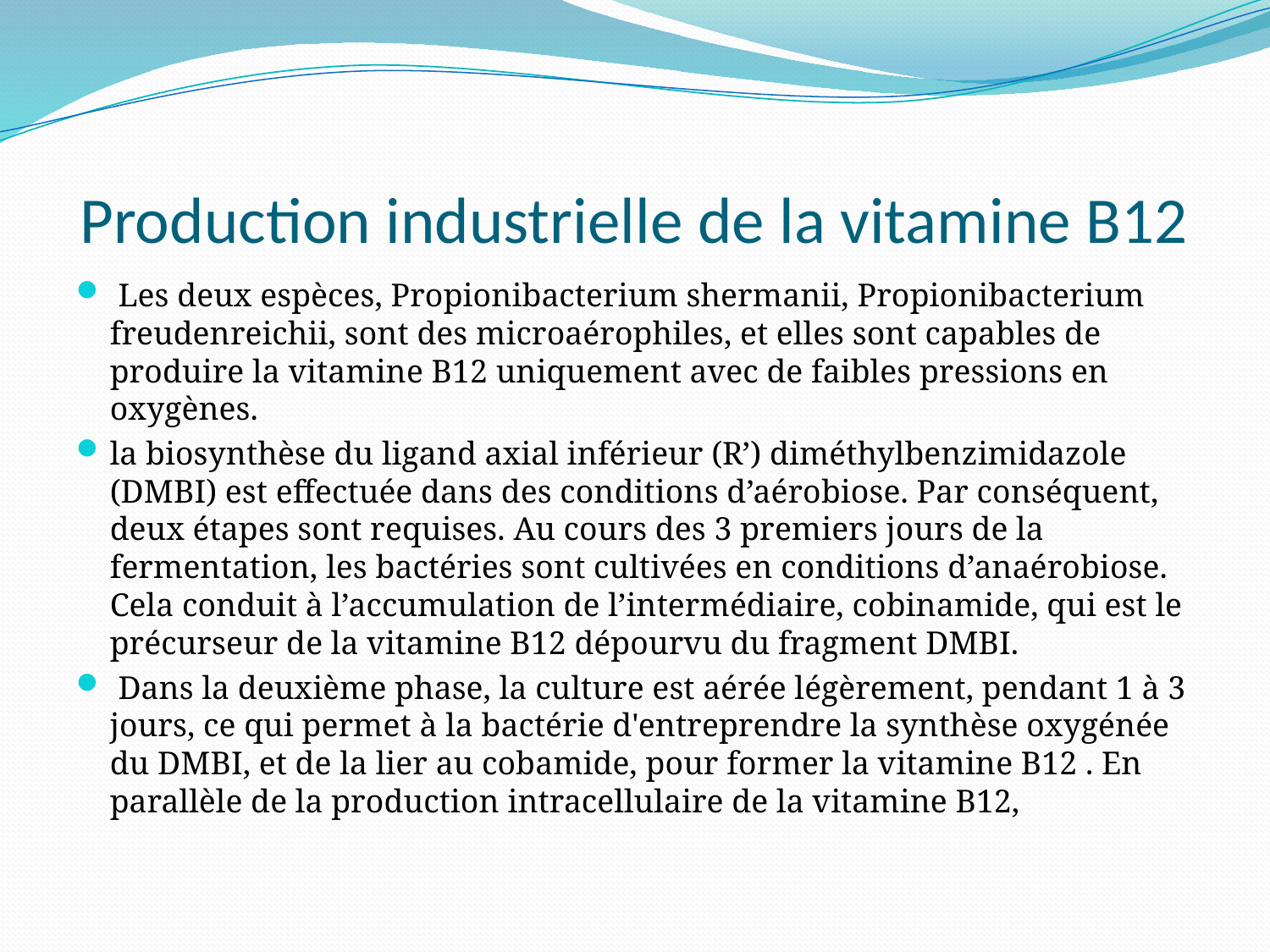

# Production industrielle de la vitamine B12
 Les deux espèces, Propionibacterium shermanii, Propionibacterium freudenreichii, sont des microaérophiles, et elles sont capables de produire la vitamine B12 uniquement avec de faibles pressions en oxygènes.
la biosynthèse du ligand axial inférieur (R’) diméthylbenzimidazole (DMBI) est effectuée dans des conditions d’aérobiose. Par conséquent, deux étapes sont requises. Au cours des 3 premiers jours de la fermentation, les bactéries sont cultivées en conditions d’anaérobiose. Cela conduit à l’accumulation de l’intermédiaire, cobinamide, qui est le précurseur de la vitamine B12 dépourvu du fragment DMBI.
 Dans la deuxième phase, la culture est aérée légèrement, pendant 1 à 3 jours, ce qui permet à la bactérie d'entreprendre la synthèse oxygénée du DMBI, et de la lier au cobamide, pour former la vitamine B12 . En parallèle de la production intracellulaire de la vitamine B12,